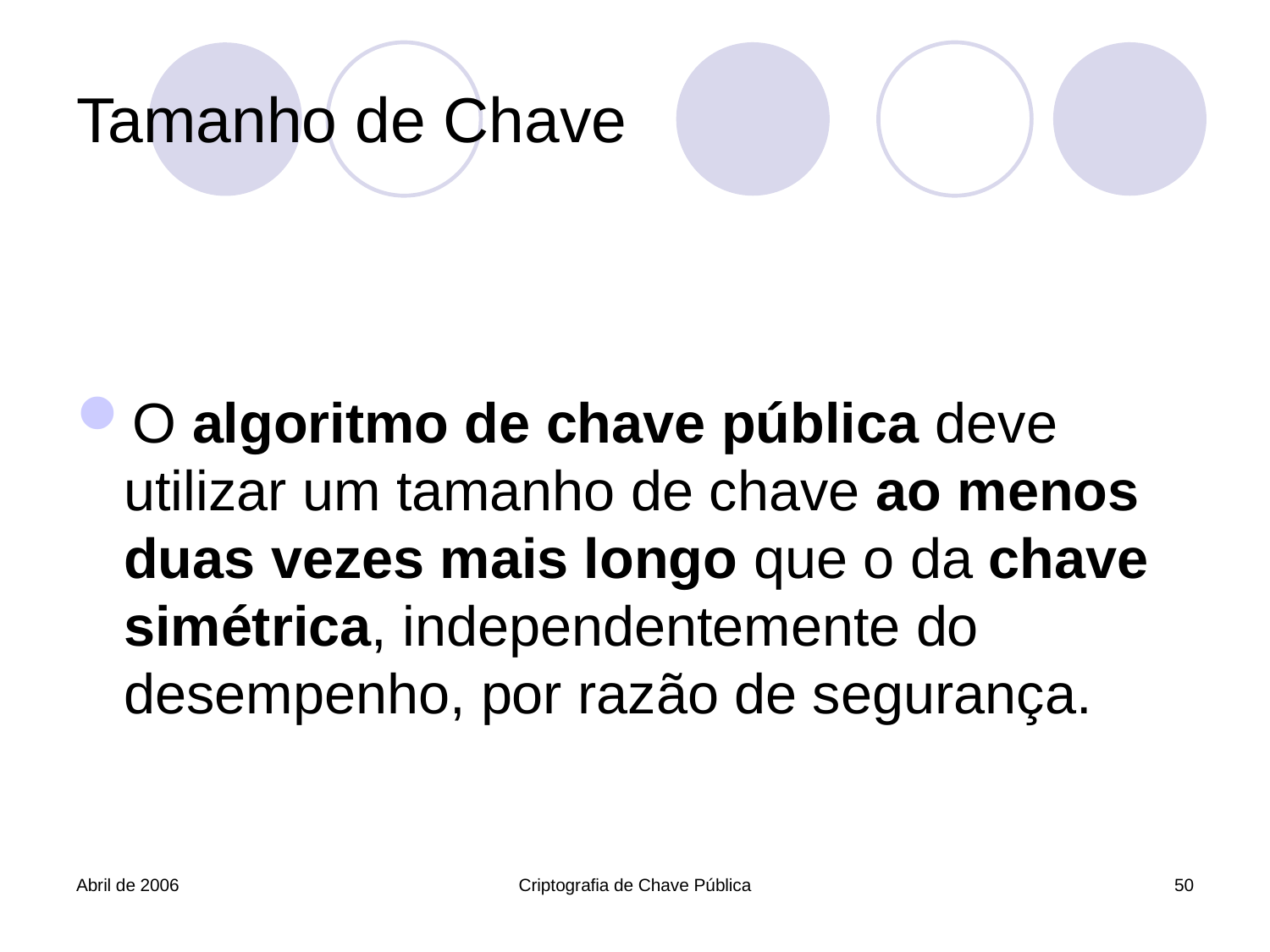

# Tamanho de Chave

O algoritmo de chave pública deve utilizar um tamanho de chave ao menos duas vezes mais longo que o da chave simétrica, independentemente do desempenho, por razão de segurança.

Abril de 2006
Criptografia de Chave Pública
50